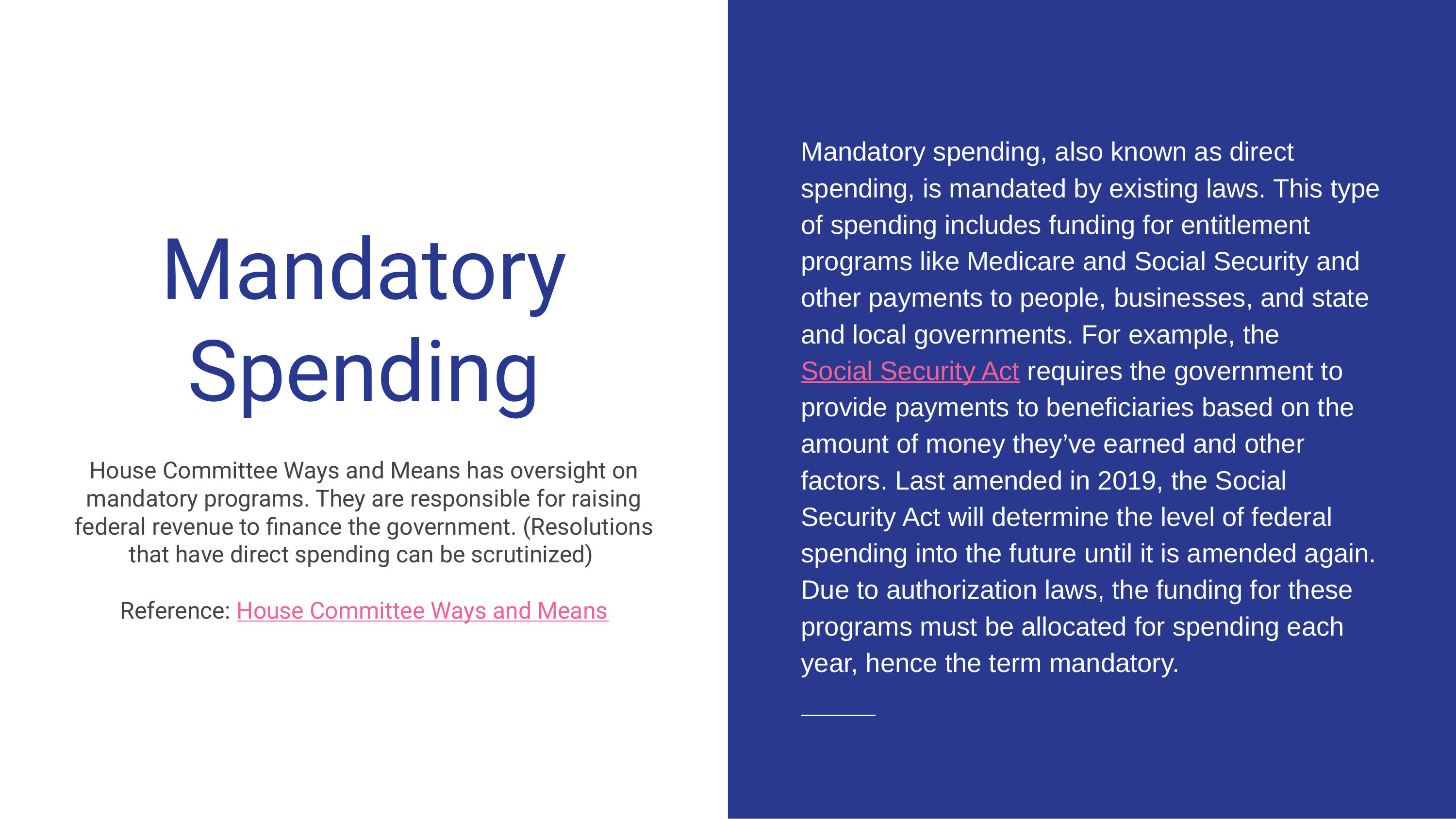

Mandatory spending, also known as direct spending, is mandated by existing laws. This type of spending includes funding for entitlement programs like Medicare and Social Security and other payments to people, businesses, and state and local governments. For example, the Social Security Act requires the government to provide payments to beneficiaries based on the amount of money they’ve earned and other factors. Last amended in 2019, the Social Security Act will determine the level of federal spending into the future until it is amended again. Due to authorization laws, the funding for these programs must be allocated for spending each year, hence the term mandatory.

# Mandatory Spending
House Committee Ways and Means has oversight on mandatory programs. They are responsible for raising federal revenue to finance the government. (Resolutions that have direct spending can be scrutinized)

Reference: House Committee Ways and Means